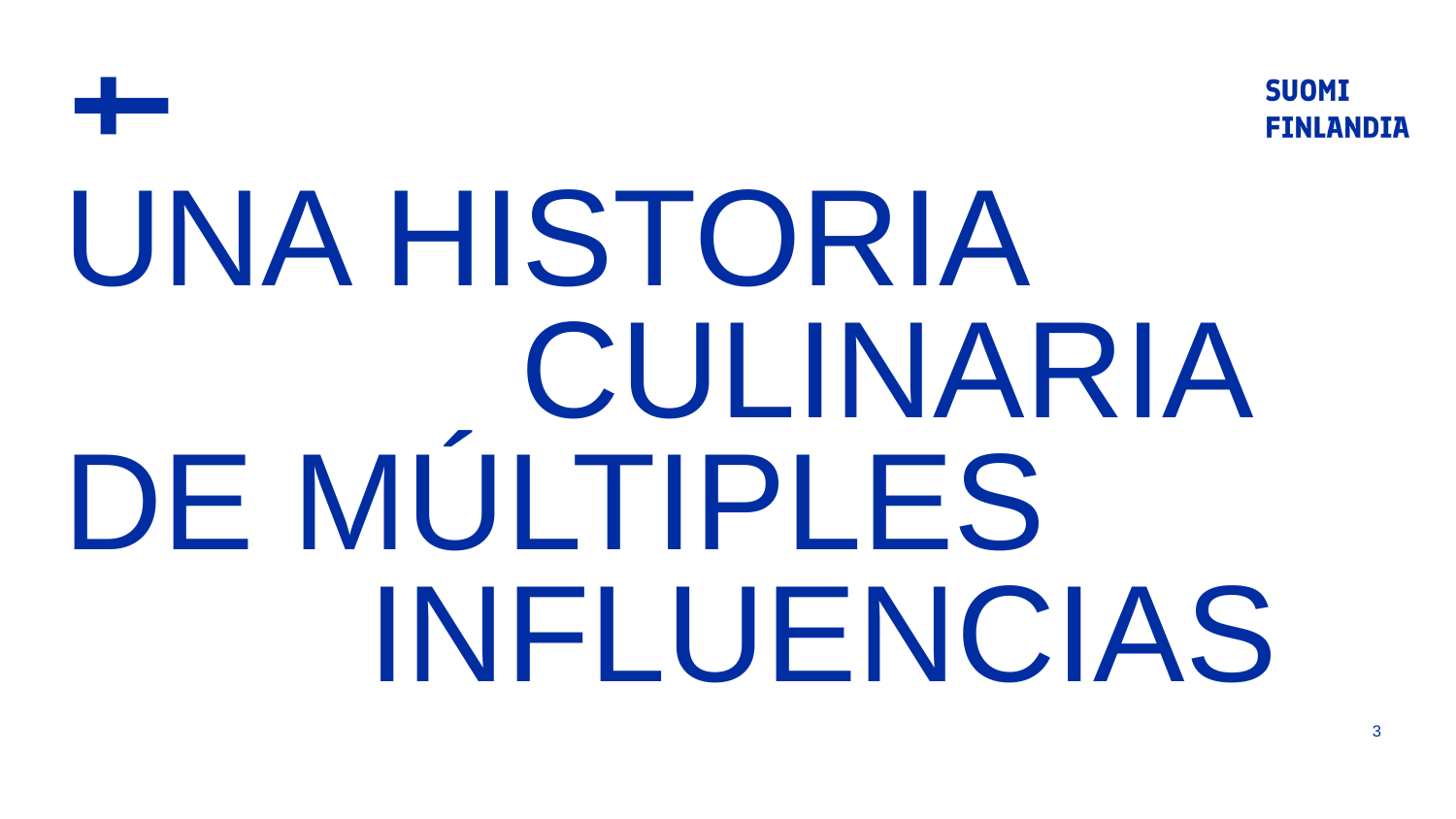

# UNA HistorIA CULINARIA DE mÚltipleS InfluencIAS
3